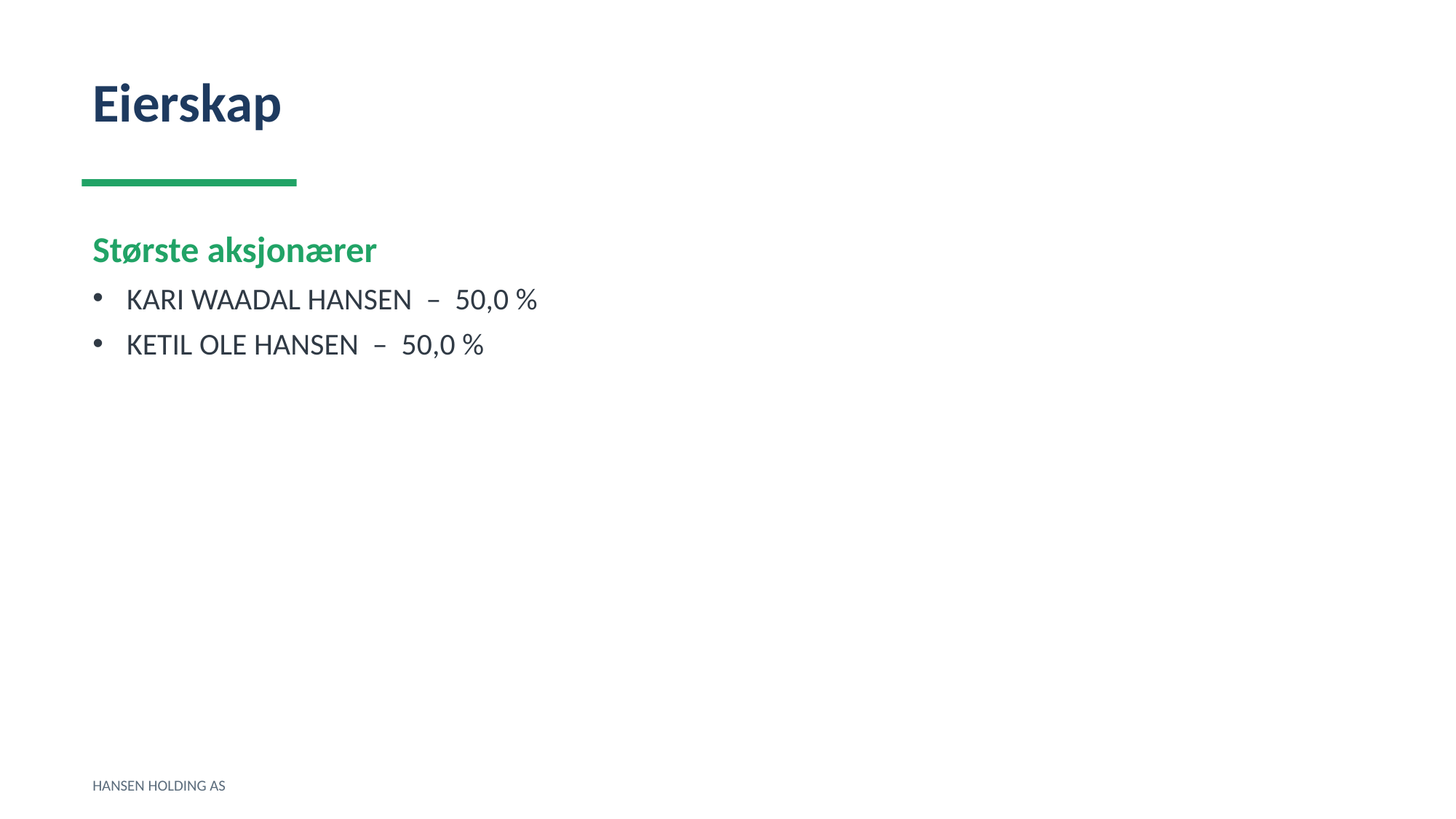

Eierskap

Største aksjonærer
KARI WAADAL HANSEN  –  50,0 %
KETIL OLE HANSEN  –  50,0 %
HANSEN HOLDING AS